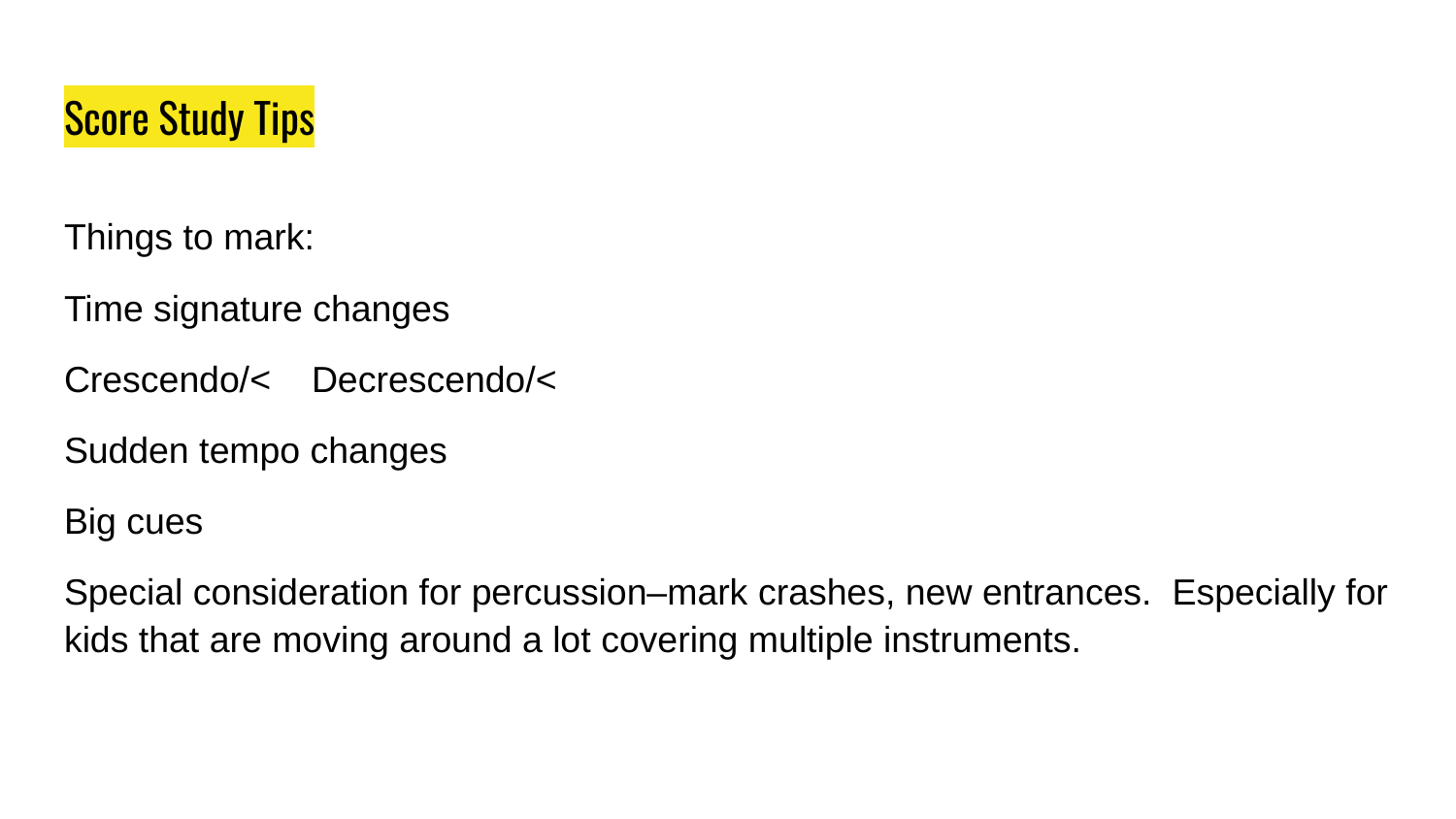

# Score Study Tips
Things to mark:
Time signature changes
Crescendo/<    Decrescendo/<
Sudden tempo changes
Big cues
Special consideration for percussion–mark crashes, new entrances.  Especially for kids that are moving around a lot covering multiple instruments.